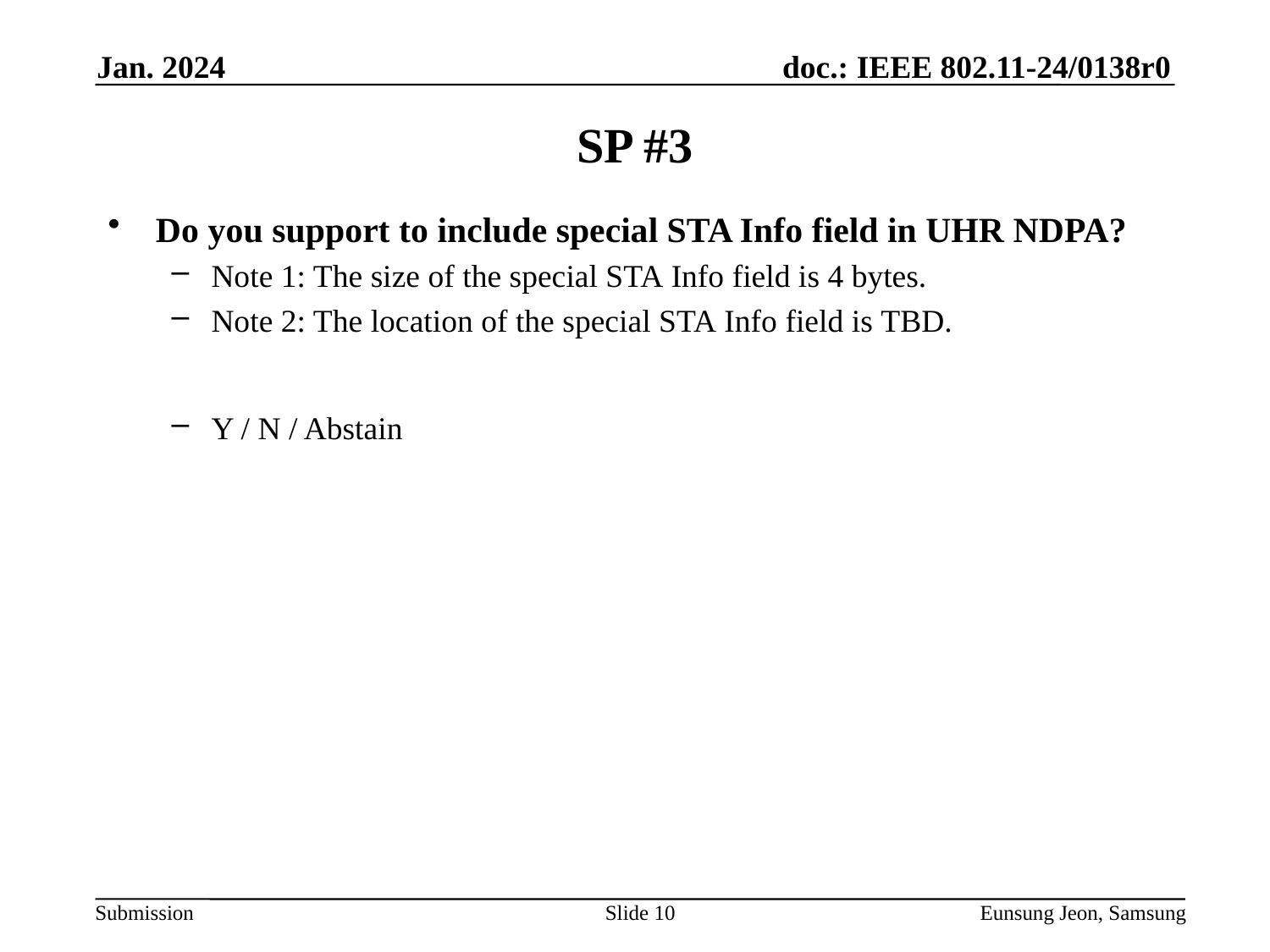

Jan. 2024
# SP #3
Do you support to include special STA Info field in UHR NDPA?
Note 1: The size of the special STA Info field is 4 bytes.
Note 2: The location of the special STA Info field is TBD.

Y / N / Abstain

Slide 10
Eunsung Jeon, Samsung